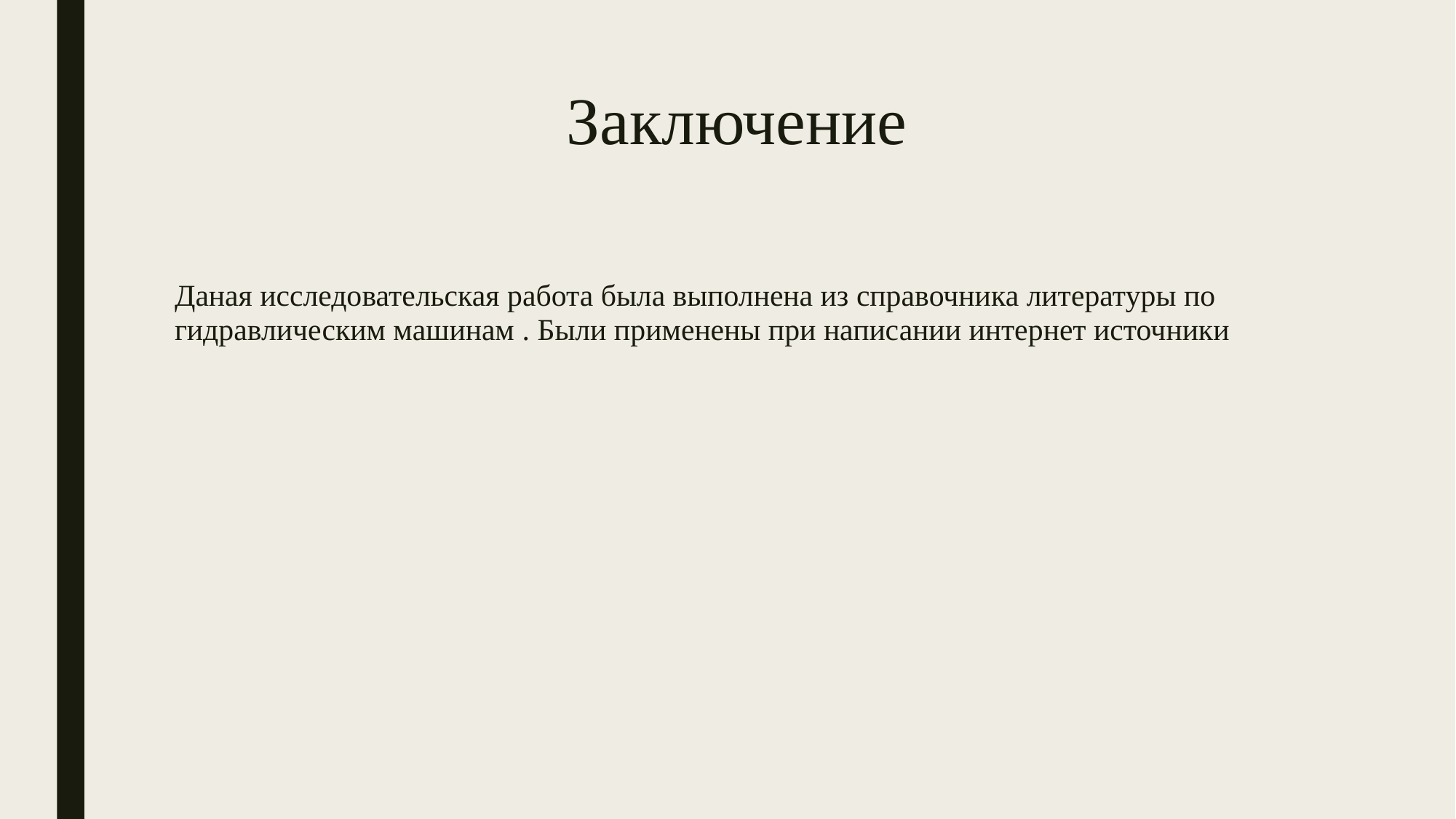

# Заключение
Даная исследовательская работа была выполнена из справочника литературы по гидравлическим машинам . Были применены при написании интернет источники